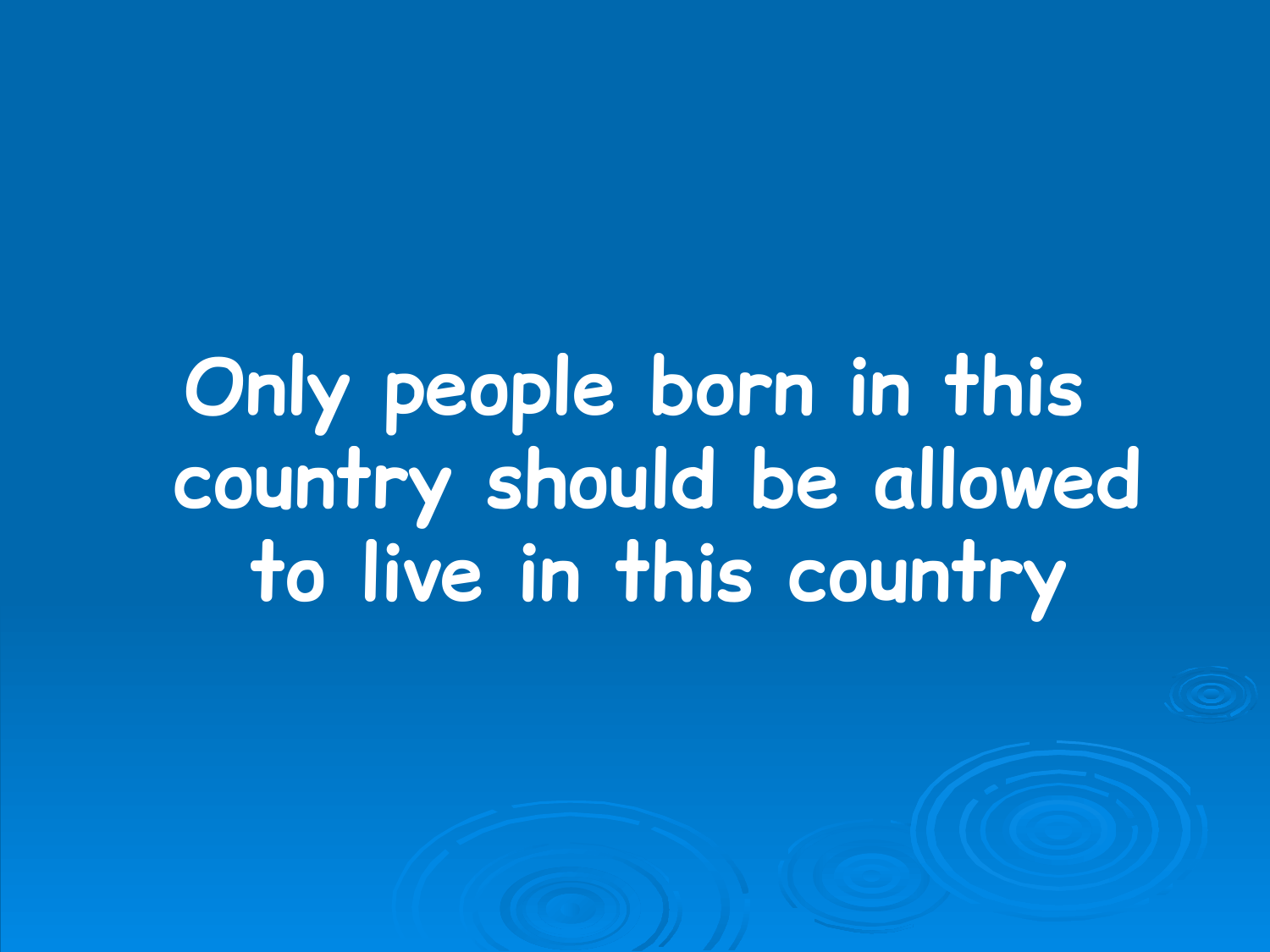

Only people born in this country should be allowed to live in this country